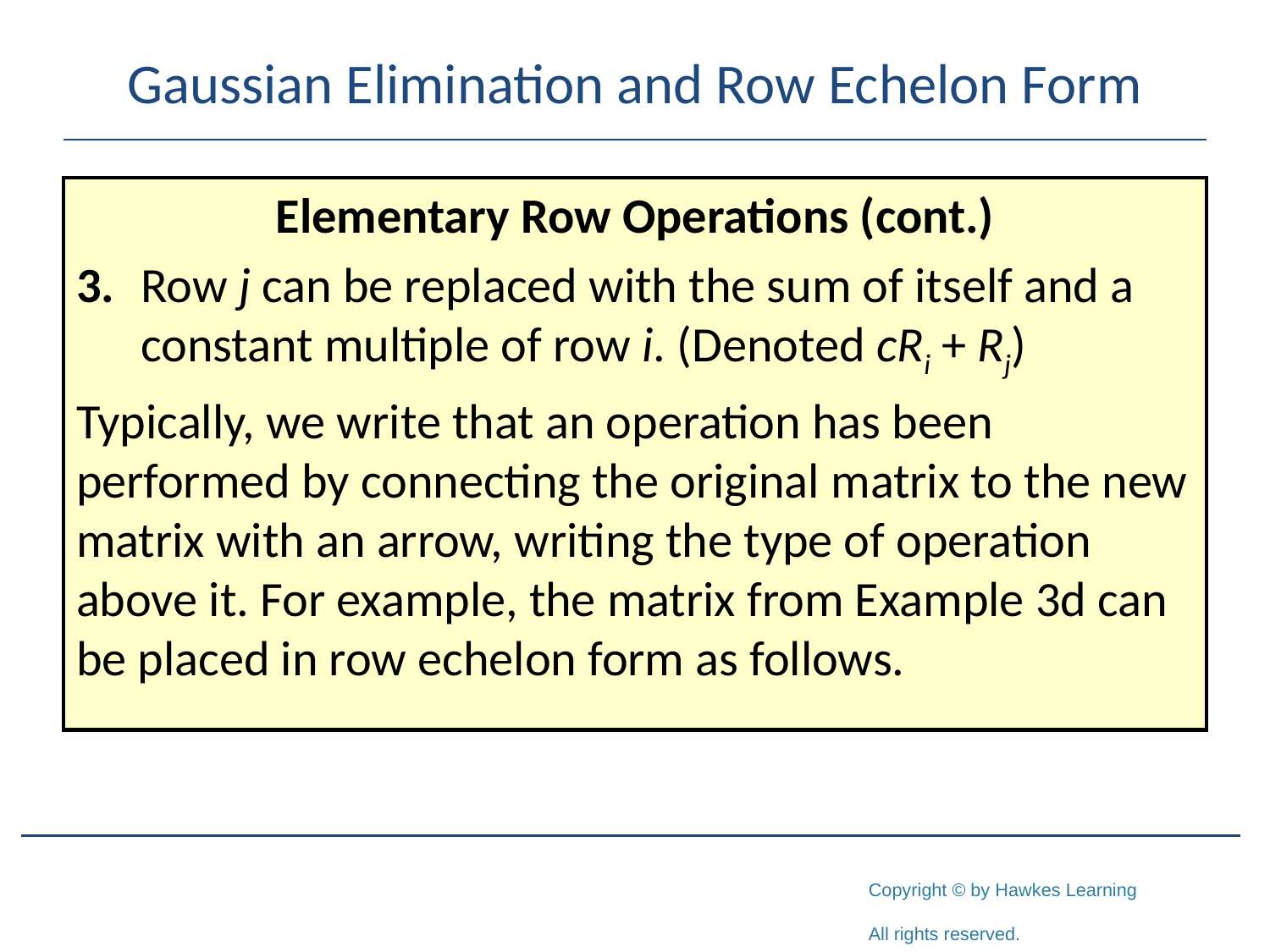

# Gaussian Elimination and Row Echelon Form
Elementary Row Operations (cont.)
3. 	Row j can be replaced with the sum of itself and a constant multiple of row i. (Denoted cRi + Rj)
Typically, we write that an operation has been performed by connecting the original matrix to the new matrix with an arrow, writing the type of operation above it. For example, the matrix from Example 3d can be placed in row echelon form as follows.